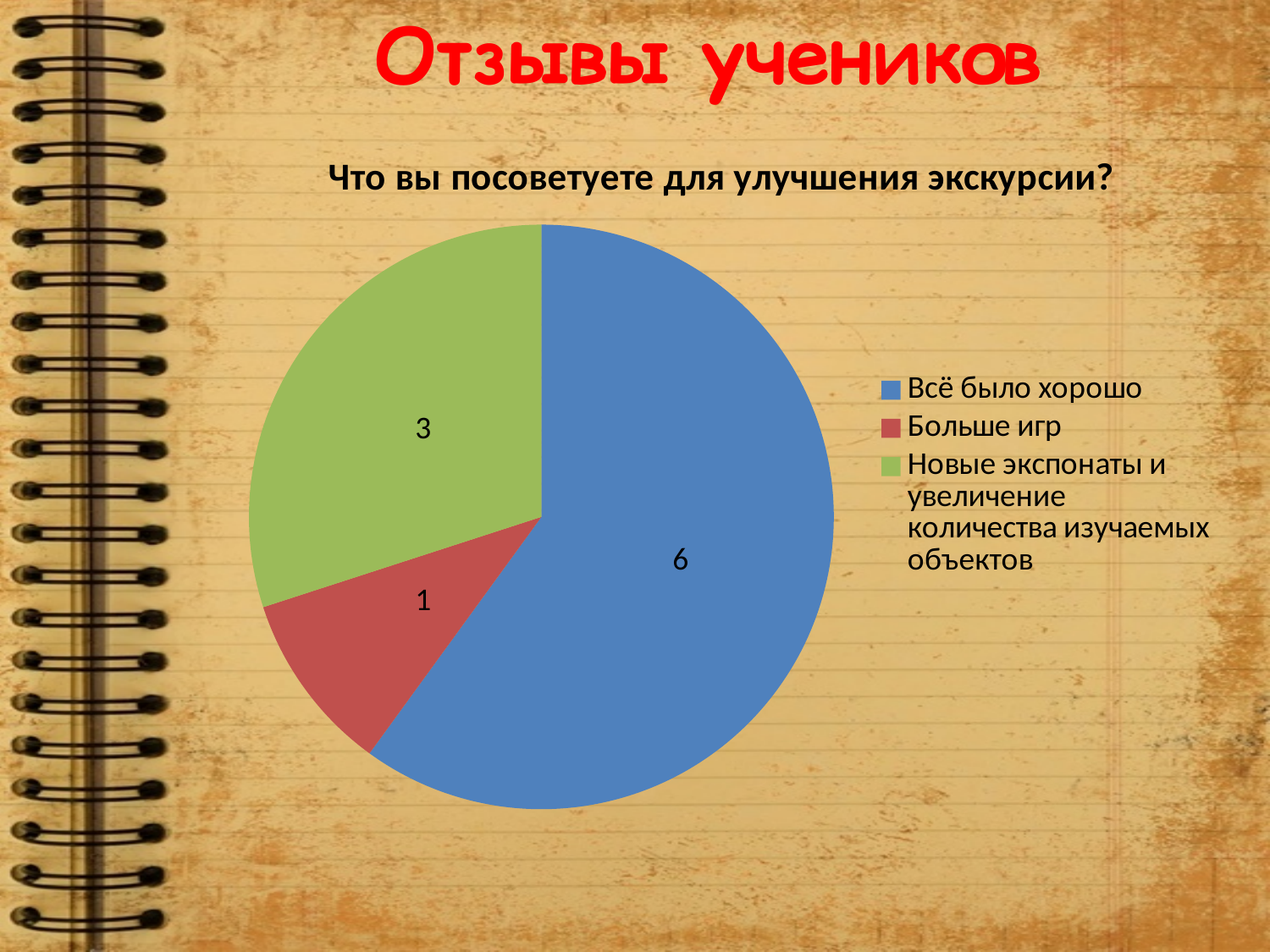

Отзывы учеников

### Chart:

| Category | Что вы посоветуете для улучшения экскурсии? |
|---|---|
| Всё было хорошо | 6.0 |
| Больше игр | 1.0 |
| Новые экспонаты и увеличение количества изучаемых объектов | 3.0 |